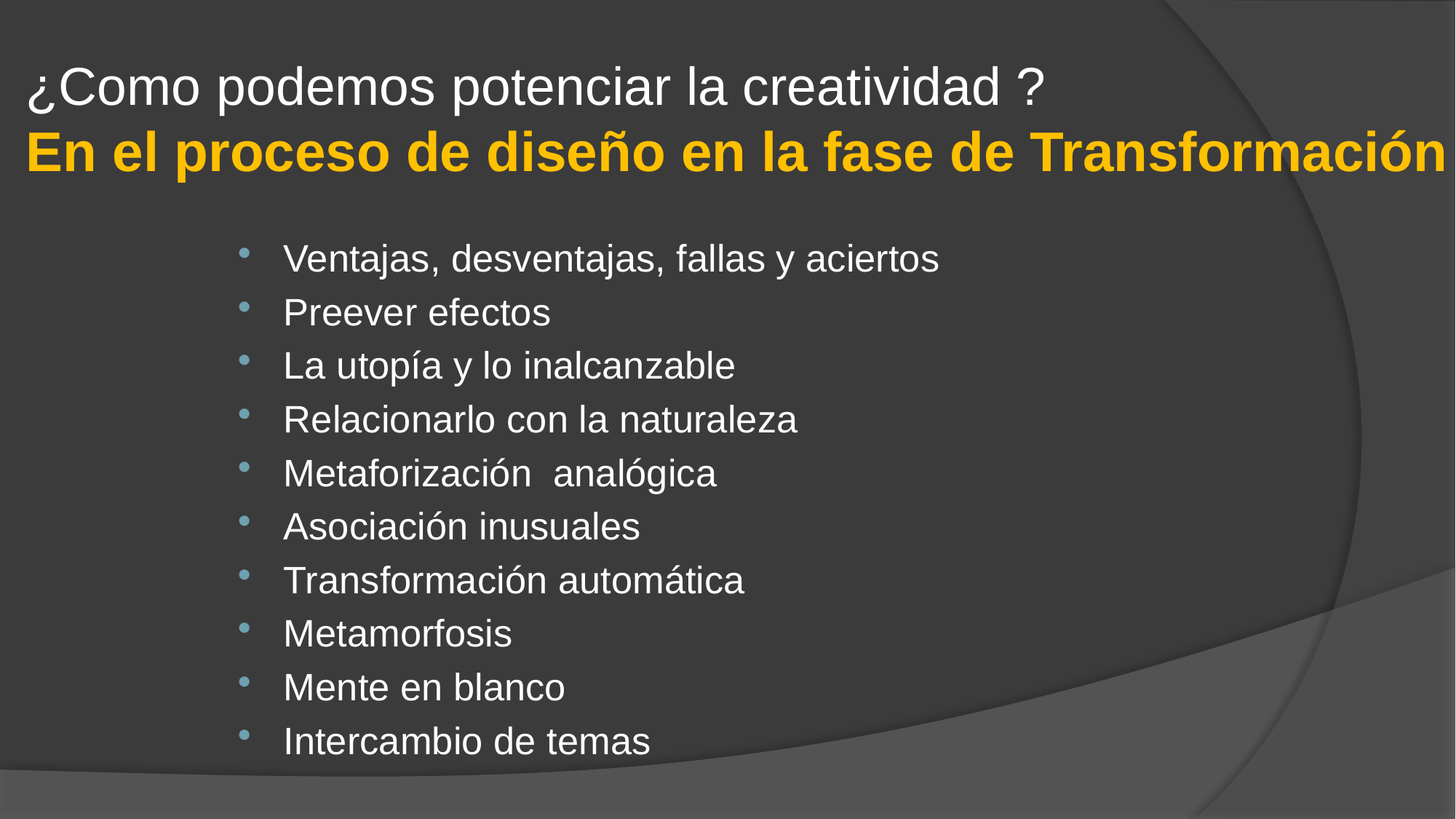

# ¿Como podemos potenciar la creatividad ? En el proceso de diseño en la fase de Transformación
Ventajas, desventajas, fallas y aciertos
Preever efectos
La utopía y lo inalcanzable
Relacionarlo con la naturaleza
Metaforización  analógica
Asociación inusuales
Transformación automática
Metamorfosis
Mente en blanco
Intercambio de temas